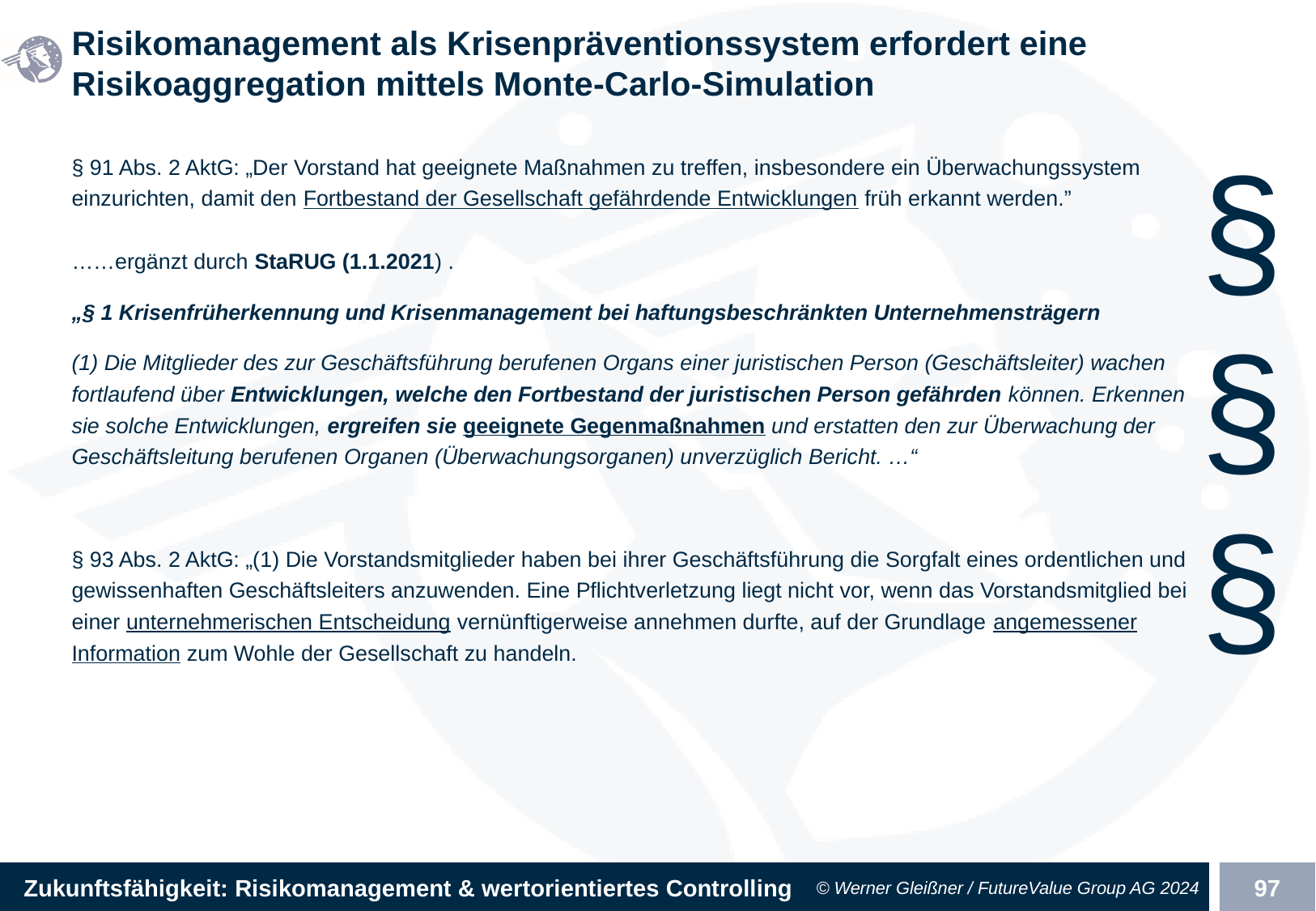

# Risikomanagement als Krisenpräventionssystem erfordert eine Risikoaggregation mittels Monte-Carlo-Simulation
§
§
§

§ 91 Abs. 2 AktG: „Der Vorstand hat geeignete Maßnahmen zu treffen, insbesondere ein Überwachungssystem einzurichten, damit den Fortbestand der Gesellschaft gefährdende Entwicklungen früh erkannt werden.”
……ergänzt durch StaRUG (1.1.2021) .
„§ 1 Krisenfrüherkennung und Krisenmanagement bei haftungsbeschränkten Unternehmensträgern
(1) Die Mitglieder des zur Geschäftsführung berufenen Organs einer juristischen Person (Geschäftsleiter) wachen fortlaufend über Entwicklungen, welche den Fortbestand der juristischen Person gefährden können. Erkennen sie solche Entwicklungen, ergreifen sie geeignete Gegenmaßnahmen und erstatten den zur Überwachung der Geschäftsleitung berufenen Organen (Überwachungsorganen) unverzüglich Bericht. …“

§ 93 Abs. 2 AktG: „(1) Die Vorstandsmitglieder haben bei ihrer Geschäftsführung die Sorgfalt eines ordentlichen und gewissenhaften Geschäftsleiters anzuwenden. Eine Pflichtverletzung liegt nicht vor, wenn das Vorstandsmitglied bei einer unternehmerischen Entscheidung vernünftigerweise annehmen durfte, auf der Grundlage angemessener Information zum Wohle der Gesellschaft zu handeln.